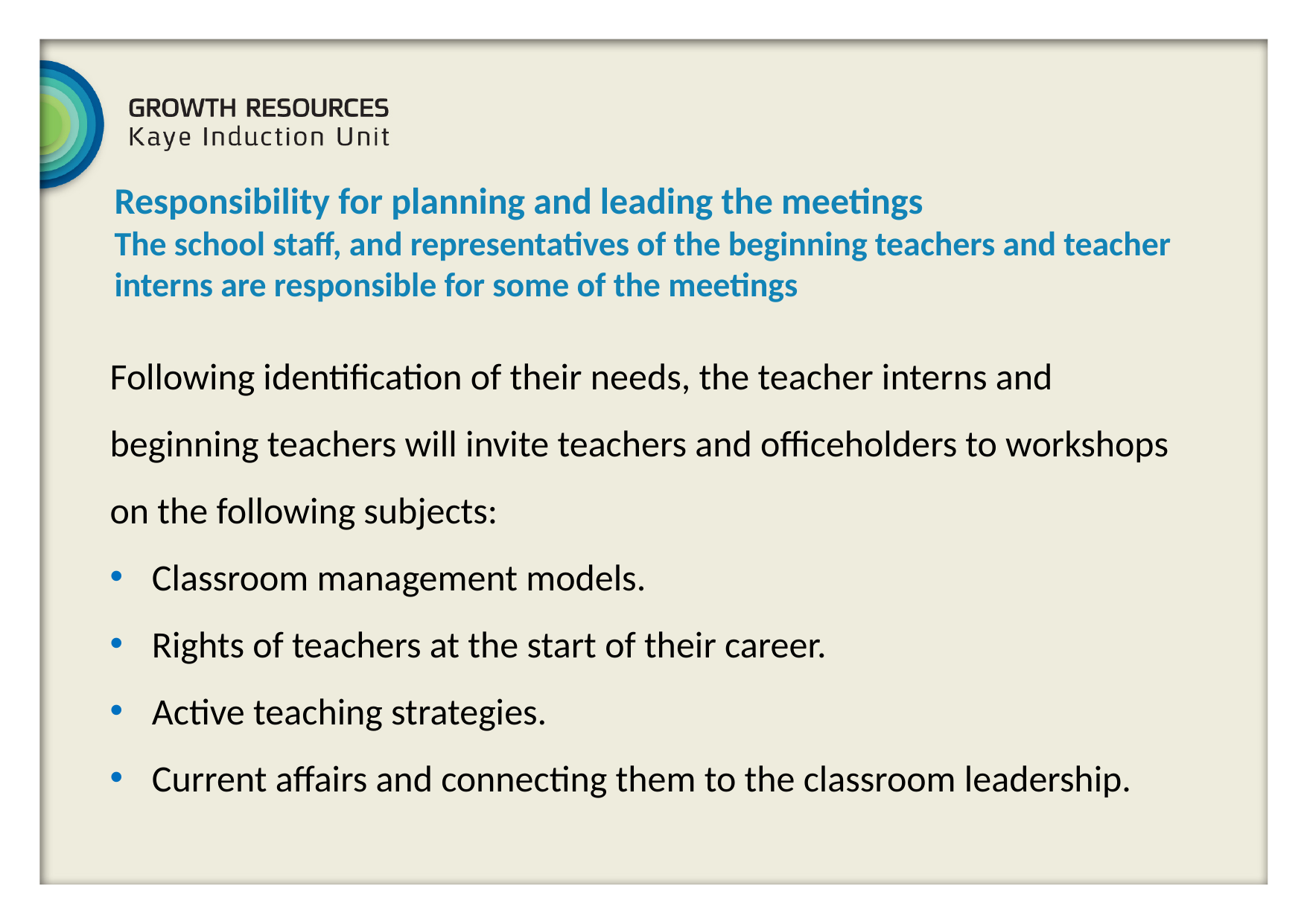

Responsibility for planning and leading the meetings
The school staff, and representatives of the beginning teachers and teacher interns are responsible for some of the meetings
Following identification of their needs, the teacher interns and beginning teachers will invite teachers and officeholders to workshops on the following subjects:
Classroom management models.
Rights of teachers at the start of their career.
Active teaching strategies.
Current affairs and connecting them to the classroom leadership.